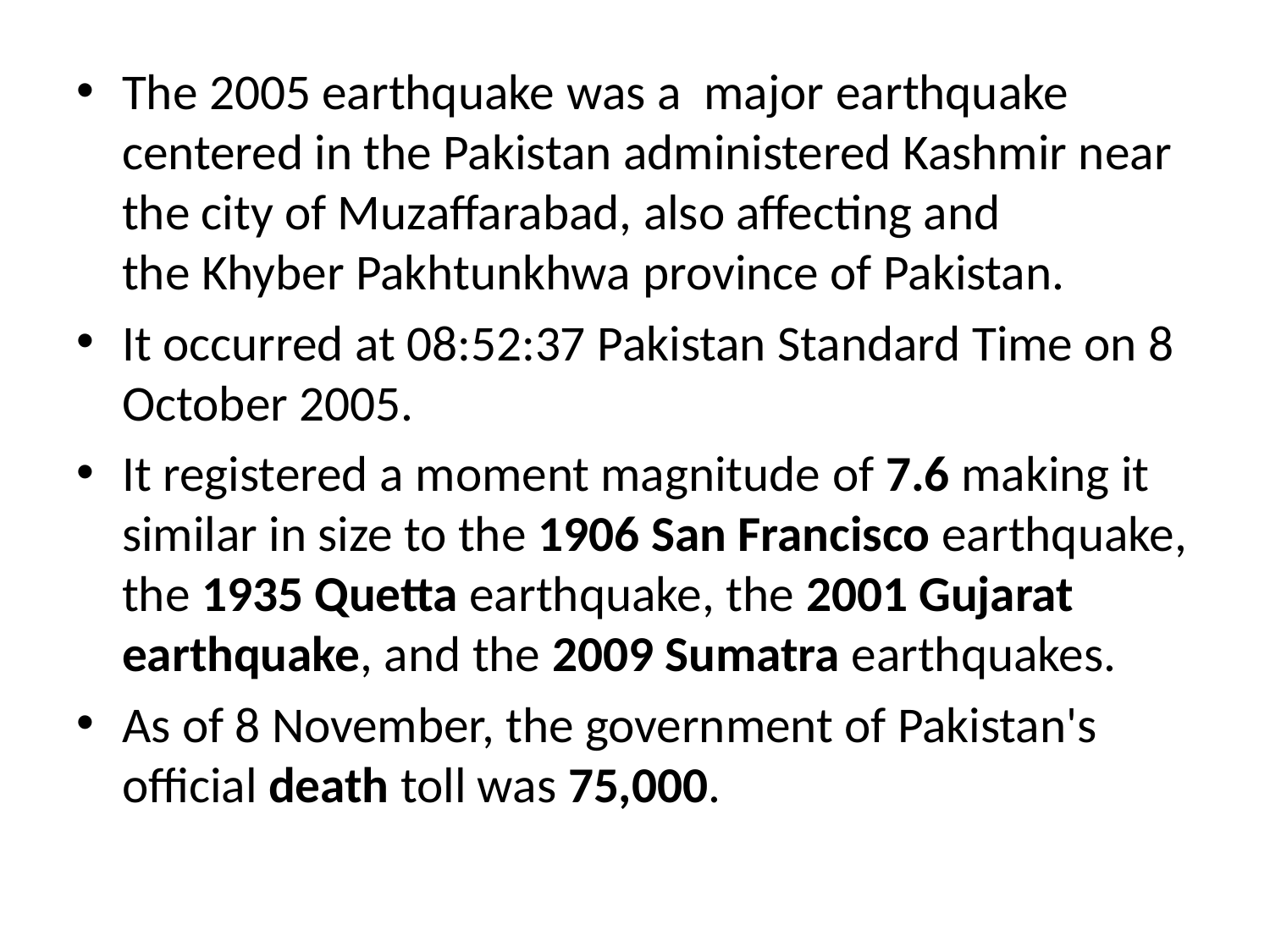

The 2005 earthquake was a  major earthquake   centered in the Pakistan administered Kashmir near the city of Muzaffarabad, also affecting and the Khyber Pakhtunkhwa province of Pakistan.
It occurred at 08:52:37 Pakistan Standard Time on 8 October 2005.
It registered a moment magnitude of 7.6 making it similar in size to the 1906 San Francisco earthquake, the 1935 Quetta earthquake, the 2001 Gujarat earthquake, and the 2009 Sumatra earthquakes.
As of 8 November, the government of Pakistan's official death toll was 75,000.